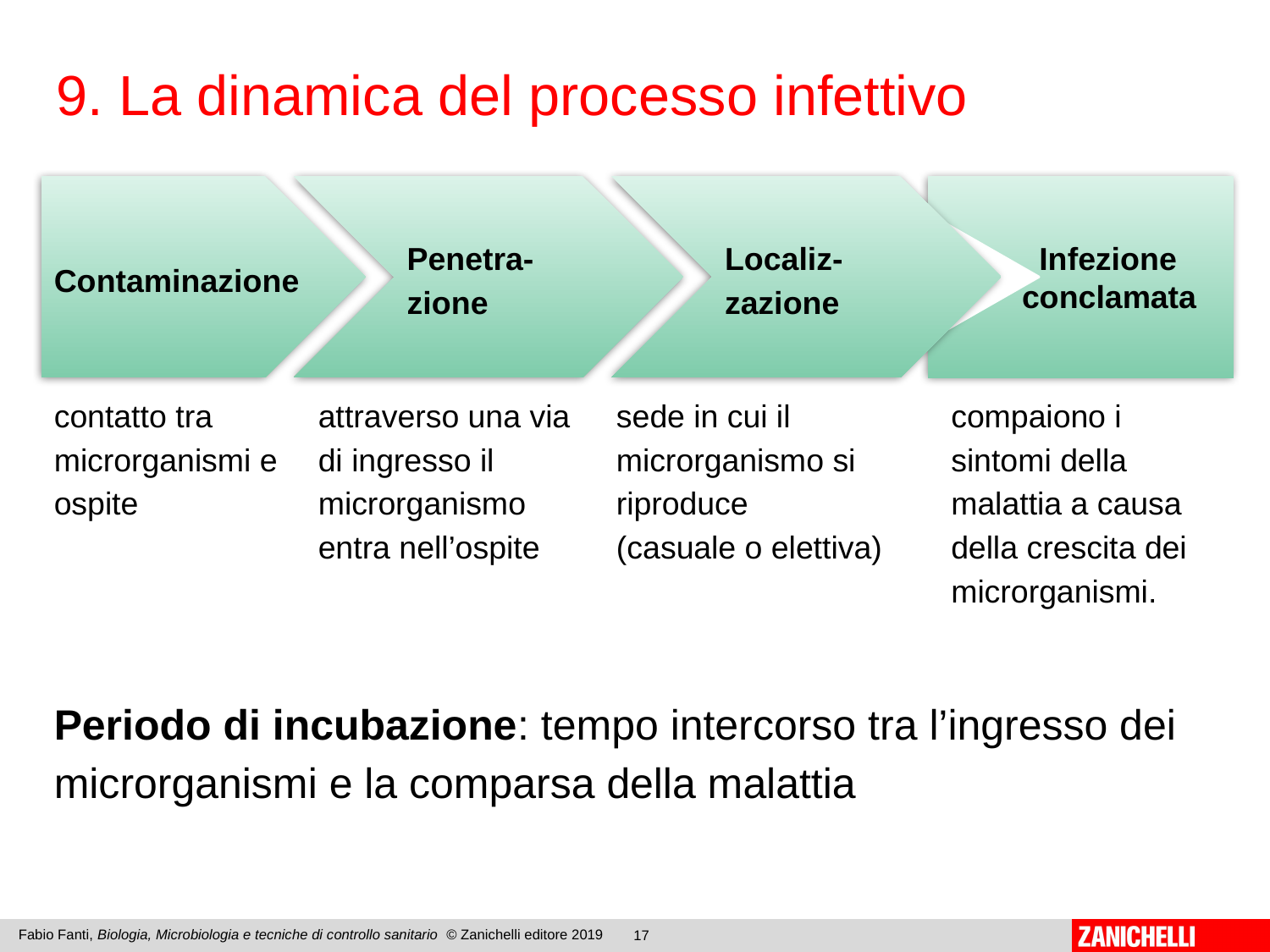

9. La dinamica del processo infettivo
Contaminazione
Penetra-
zione
Localiz-
zazione
     Infezione
  conclamata

contatto tra microrganismi e ospite
attraverso una via di ingresso il microrganismo entra nell’ospite
sede in cui il microrganismo si riproduce
(casuale o elettiva)
compaiono i sintomi della malattia a causa della crescita dei microrganismi.
Periodo di incubazione: tempo intercorso tra l’ingresso dei microrganismi e la comparsa della malattia